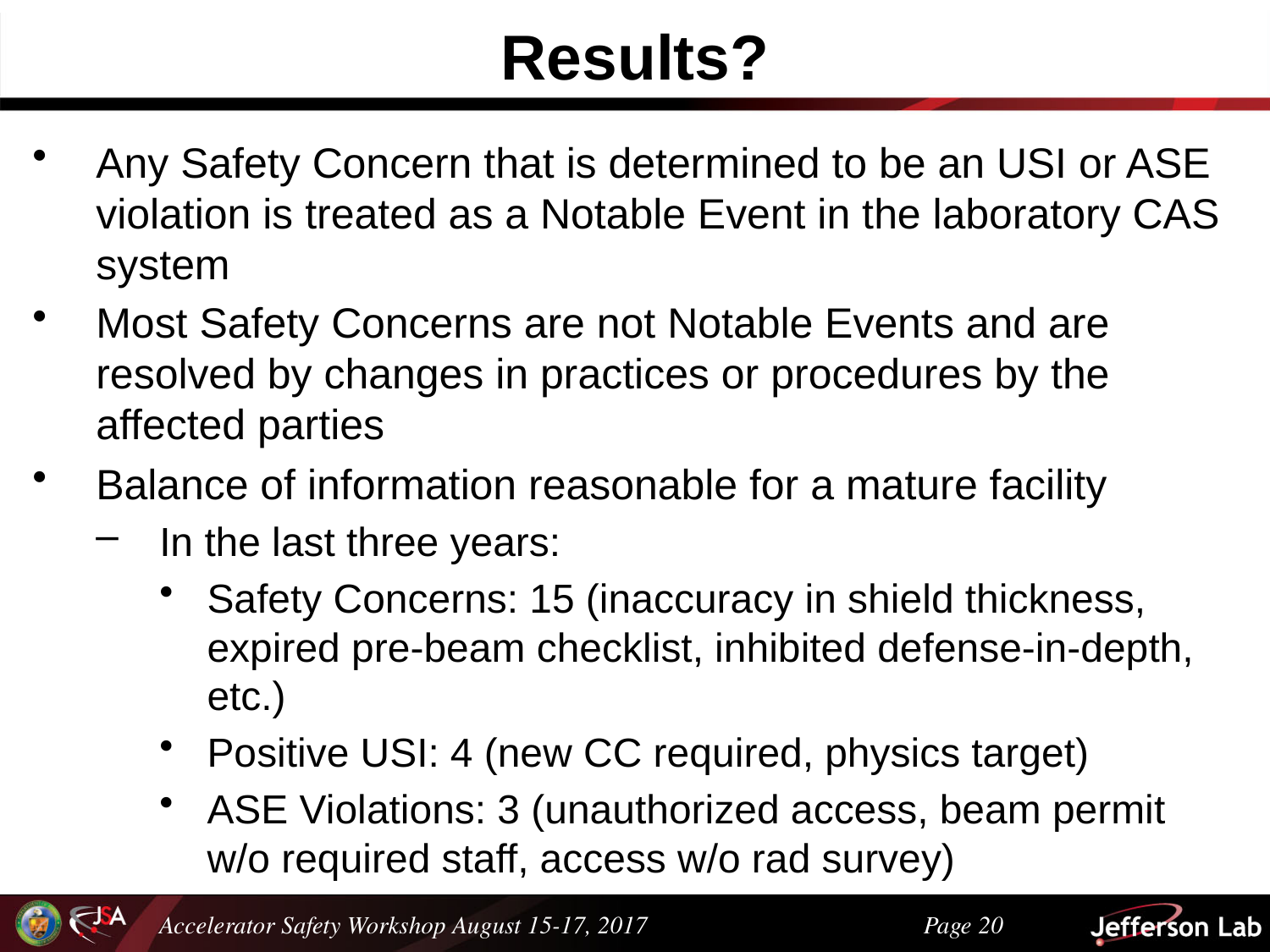

# Results?
Any Safety Concern that is determined to be an USI or ASE violation is treated as a Notable Event in the laboratory CAS system
Most Safety Concerns are not Notable Events and are resolved by changes in practices or procedures by the affected parties
Balance of information reasonable for a mature facility
In the last three years:
Safety Concerns: 15 (inaccuracy in shield thickness, expired pre-beam checklist, inhibited defense-in-depth, etc.)
Positive USI: 4 (new CC required, physics target)
ASE Violations: 3 (unauthorized access, beam permit w/o required staff, access w/o rad survey)